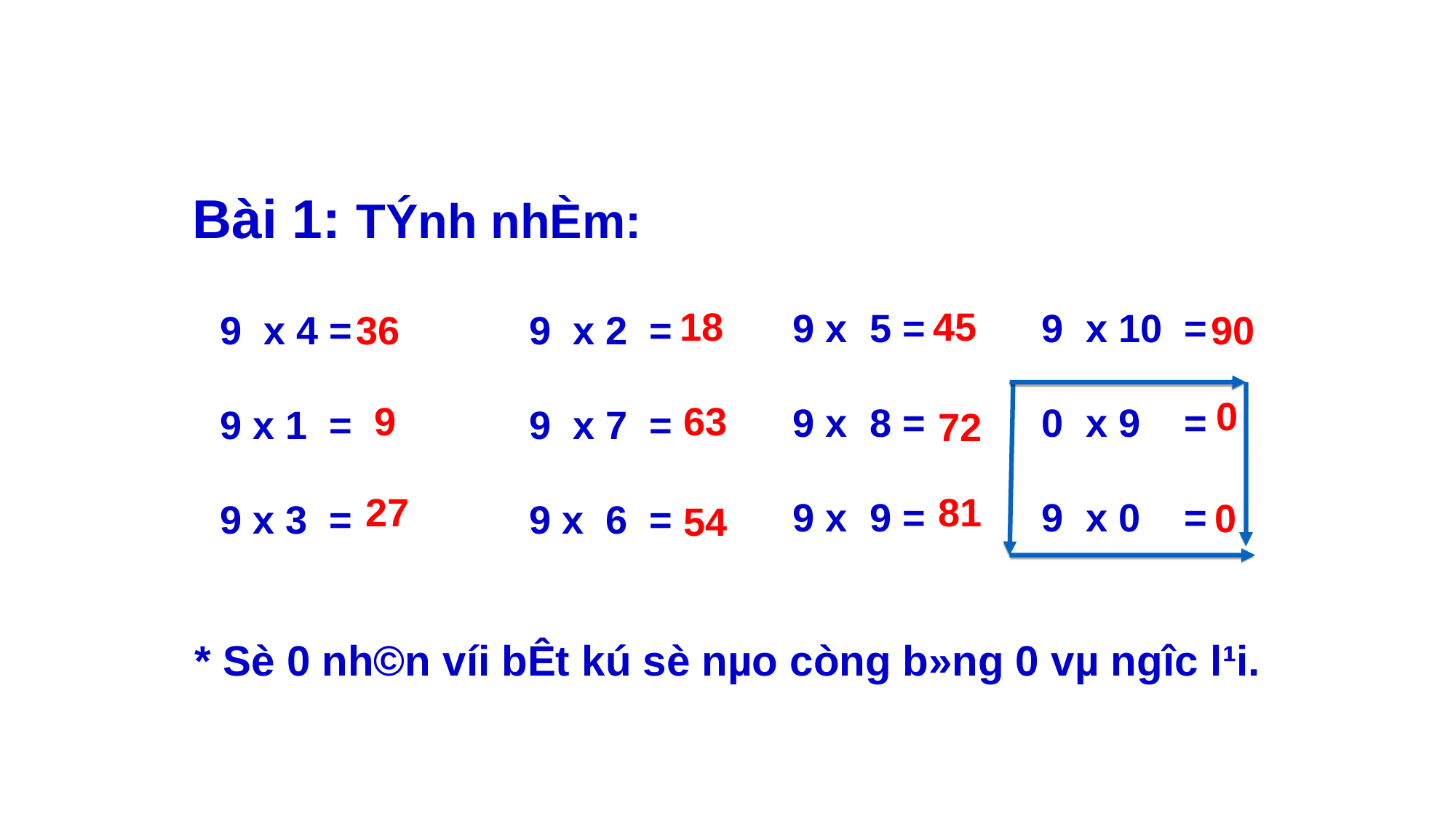

Bài 1: TÝnh nhÈm:
 18
  45
9 x  5 =

9 x  8 =

9 x  9 =
 9  x 10  =

 0  x 9    =

 9  x 0    =
36
90
9  x 4 =

9 x 1  =

9 x 3  =

9  x 2  =

9  x 7  =

9 x  6  =

0
9
63
72
27
81
  0
54

* Sè 0 nh©n víi bÊt kú sè nµo còng b»ng 0 vµ ng­îc l¹i.